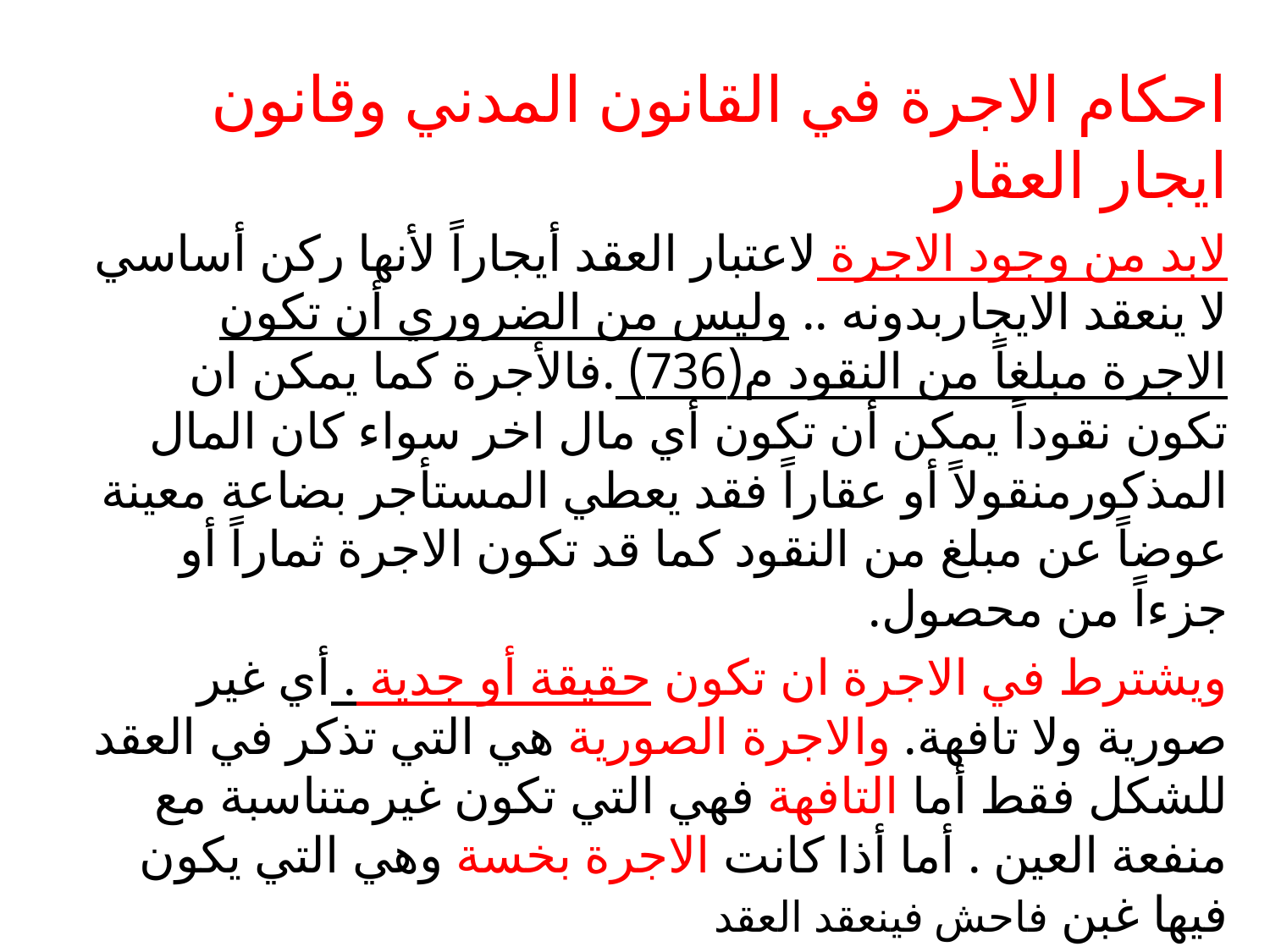

#
احكام الاجرة في القانون المدني وقانون ايجار العقار
لابد من وجود الاجرة لاعتبار العقد أيجاراً لأنها ركن أساسي لا ينعقد الايجاربدونه .. وليس من الضروري أن تكون الاجرة مبلغاً من النقود م(736) .فالأجرة كما يمكن ان تكون نقوداً يمكن أن تكون أي مال اخر سواء كان المال المذكورمنقولاً أو عقاراً فقد يعطي المستأجر بضاعة معينة عوضاً عن مبلغ من النقود كما قد تكون الاجرة ثماراً أو جزءاً من محصول.
ويشترط في الاجرة ان تكون حقيقة أو جدية . أي غير صورية ولا تافهة. والاجرة الصورية هي التي تذكر في العقد للشكل فقط أما التافهة فهي التي تكون غيرمتناسبة مع منفعة العين . أما أذا كانت الاجرة بخسة وهي التي يكون فيها غبن فاحش فينعقد العقد